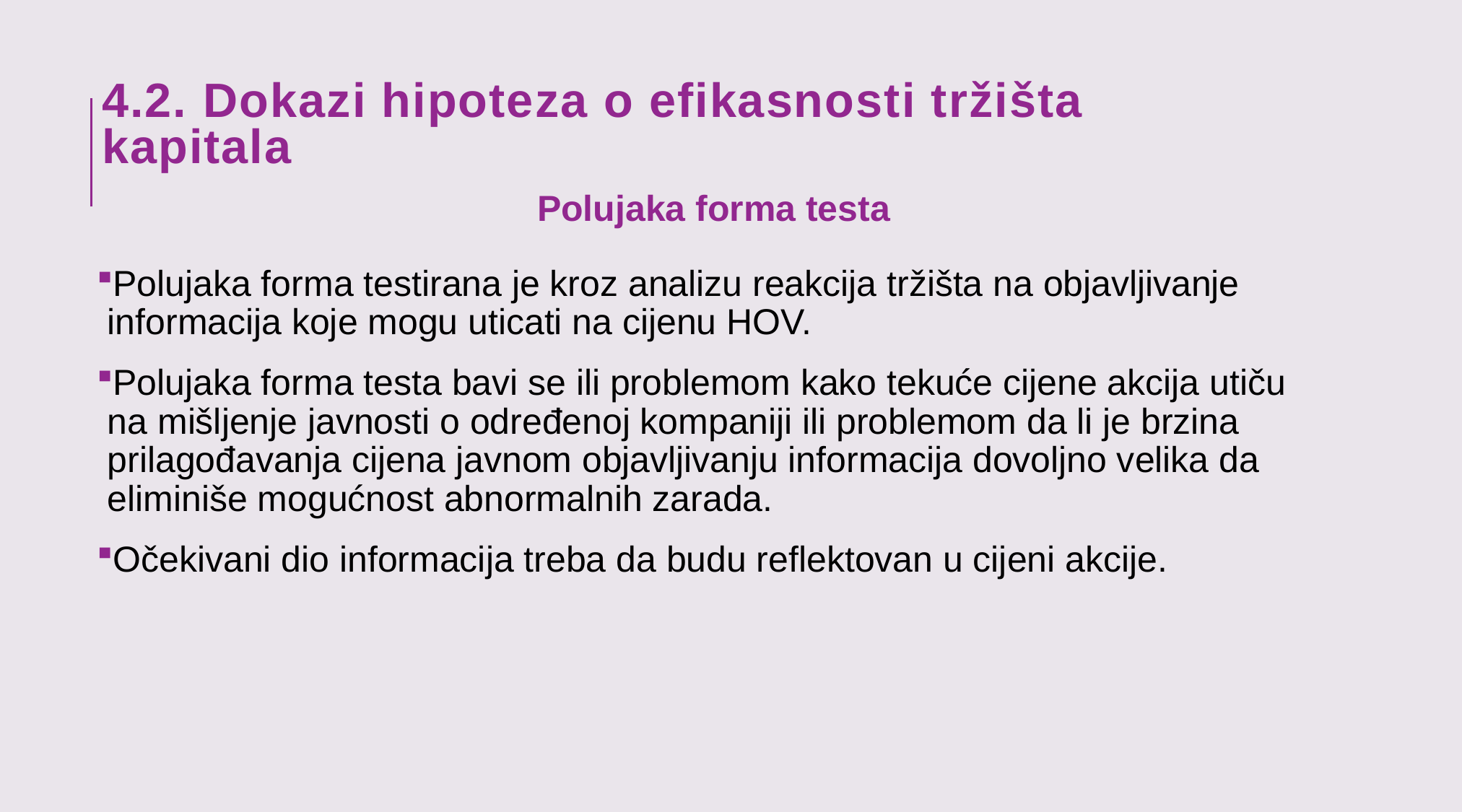

# 4.2. Dokazi hipoteza o efikasnosti tržišta kapitala
Polujaka forma testa
Polujaka forma testirana je kroz analizu reakcija tržišta na objavljivanje informacija koje mogu uticati na cijenu HOV.
Polujaka forma testa bavi se ili problemom kako tekuće cijene akcija utiču na mišljenje javnosti o određenoj kompaniji ili problemom da li je brzina prilagođavanja cijena javnom objavljivanju informacija dovoljno velika da eliminiše mogućnost abnormalnih zarada.
Očekivani dio informacija treba da budu reflektovan u cijeni akcije.